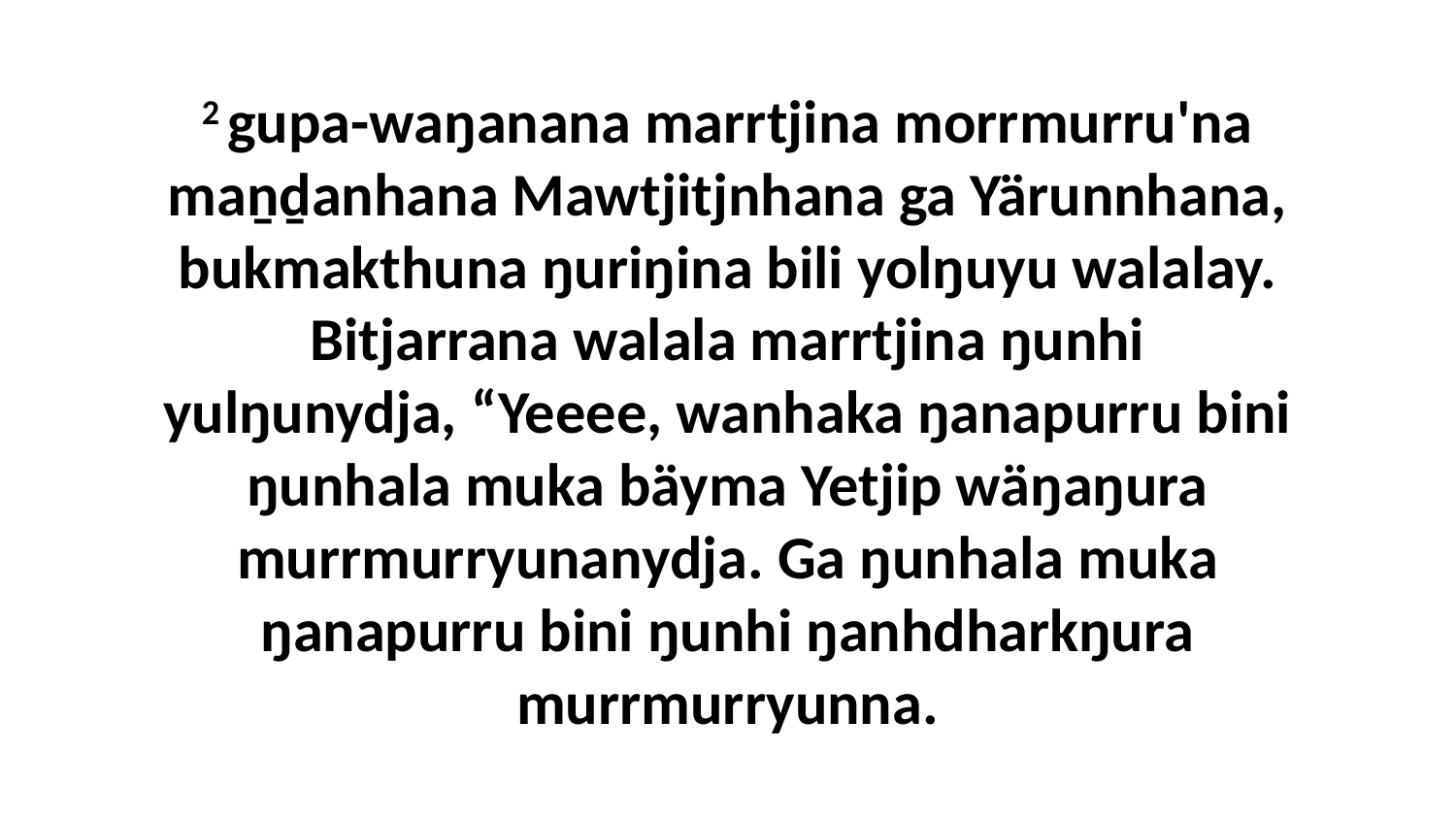

2 gupa-waŋanana marrtjina morrmurru'na maṉḏanhana Mawtjitjnhana ga Yärunnhana, bukmakthuna ŋuriŋina bili yolŋuyu walalay. Bitjarrana walala marrtjina ŋunhi yulŋunydja, “Yeeee, wanhaka ŋanapurru bini ŋunhala muka bäyma Yetjip wäŋaŋura murrmurryunanydja. Ga ŋunhala muka ŋanapurru bini ŋunhi ŋanhdharkŋura murrmurryunna.